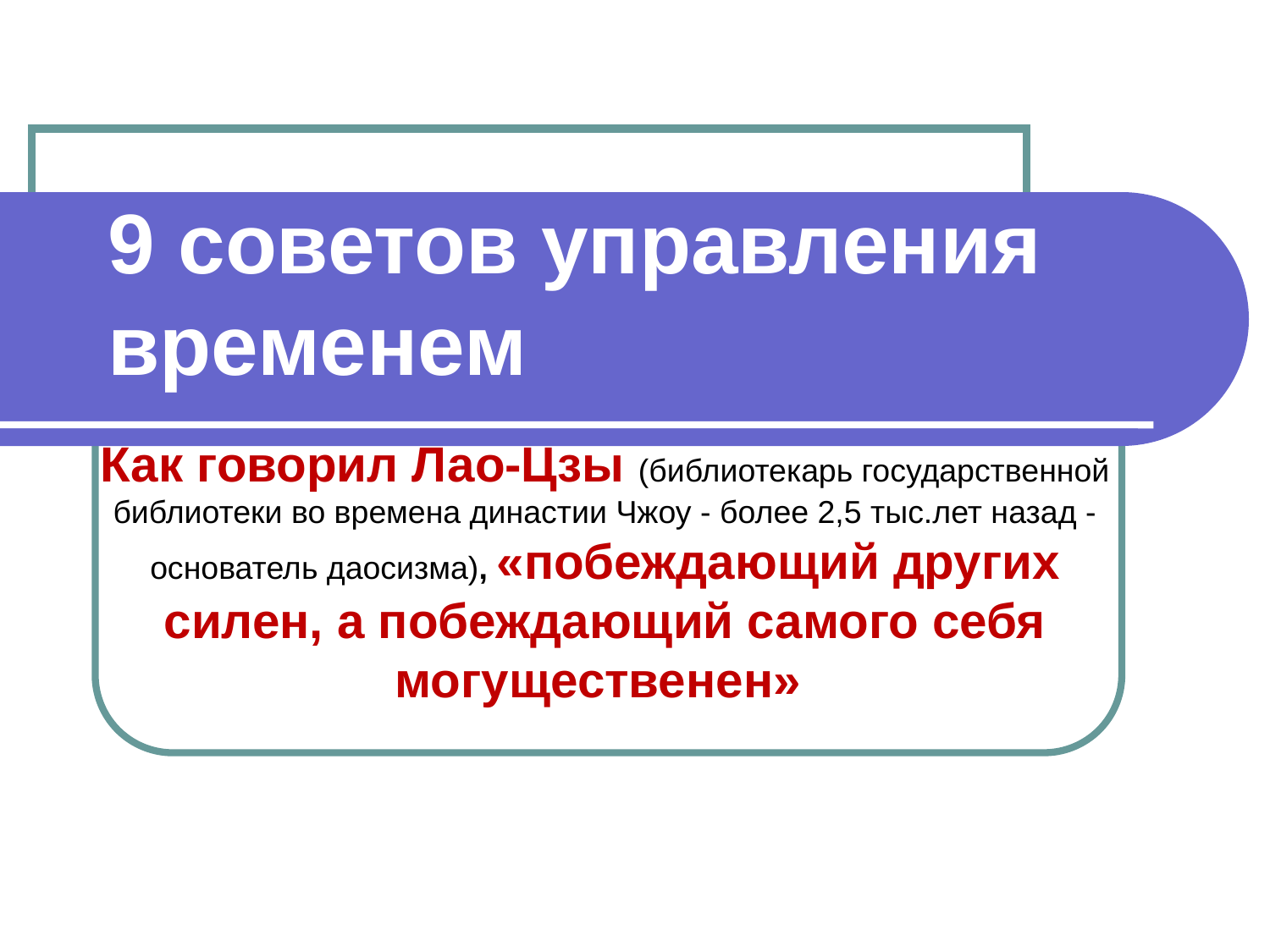

# 9 советов управления временем
Как говорил Лао-Цзы (библиотекарь государственной библиотеки во времена династии Чжоу - более 2,5 тыс.лет назад - основатель даосизма), «побеждающий других силен, а побеждающий самого себя могущественен»